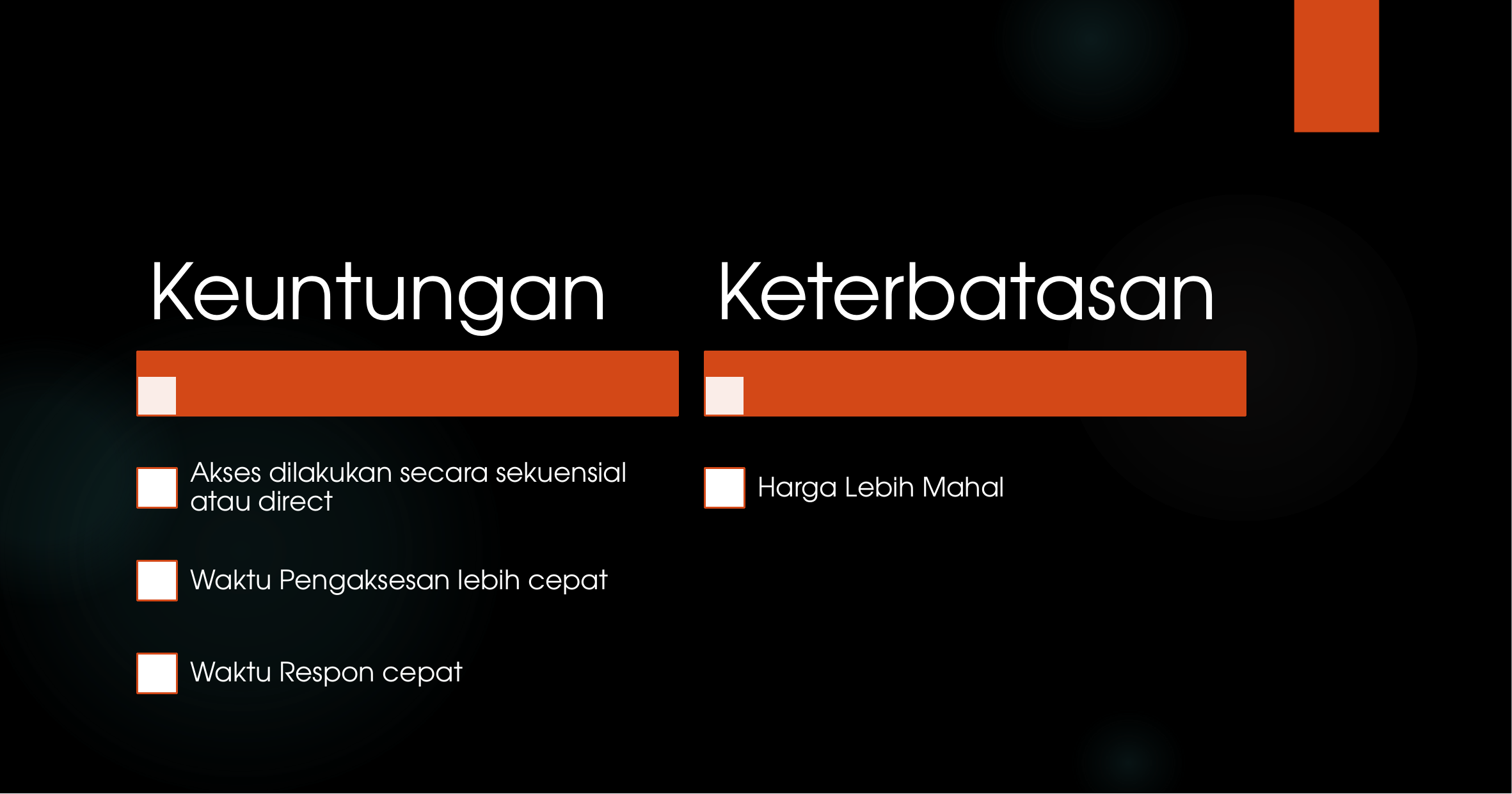

#
Keuntungan
Akses dilakukan secara sekuensial atau direct
Waktu Pengaksesan lebih cepat
Waktu Respon cepat
Keterbatasan
Harga Lebih Mahal